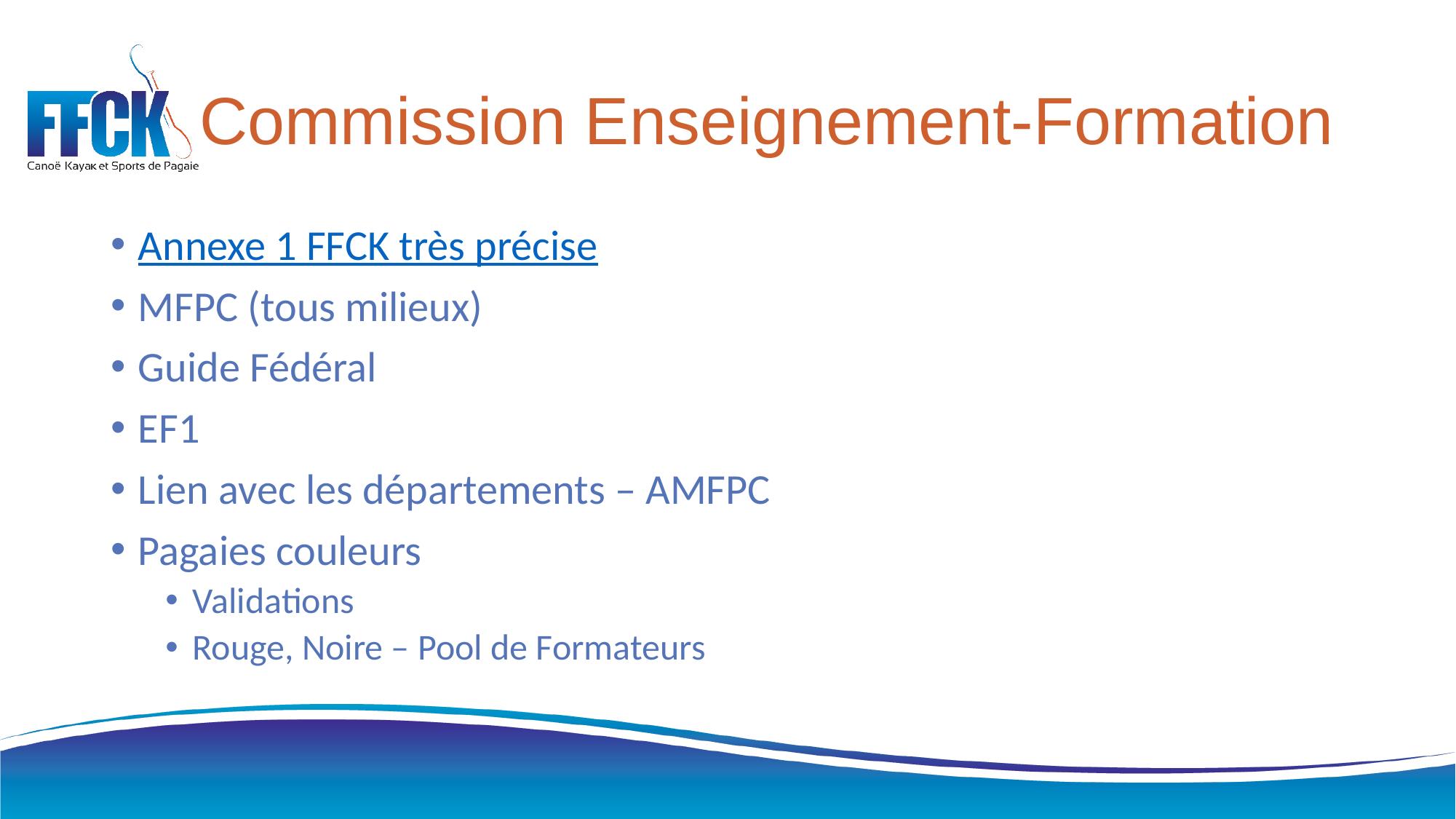

# Commission Enseignement-Formation
Annexe 1 FFCK très précise
MFPC (tous milieux)
Guide Fédéral
EF1
Lien avec les départements – AMFPC
Pagaies couleurs
Validations
Rouge, Noire – Pool de Formateurs